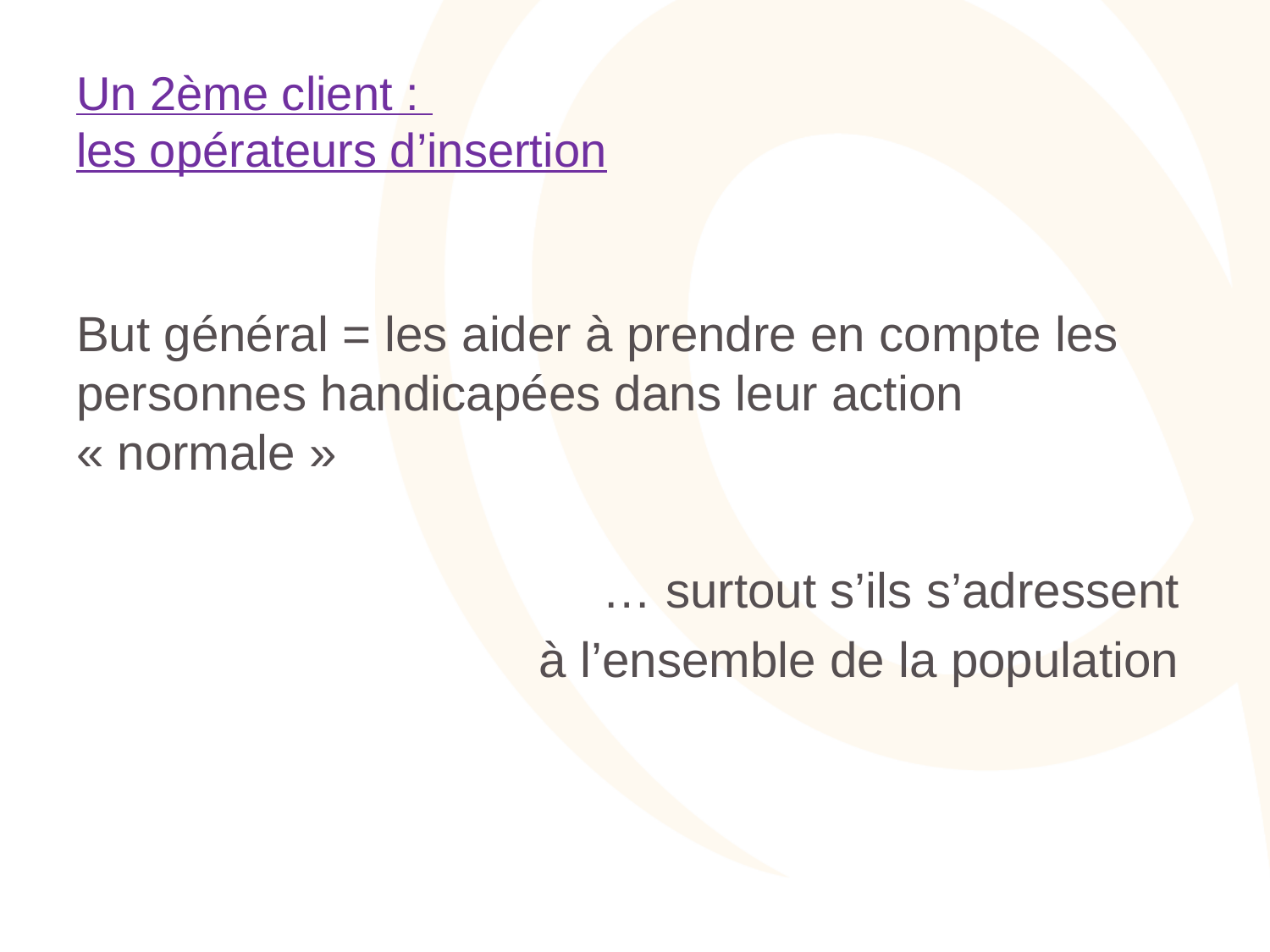

# Un 2ème client : les opérateurs d’insertion
But général = les aider à prendre en compte les personnes handicapées dans leur action « normale »

… surtout s’ils s’adressent
à l’ensemble de la population